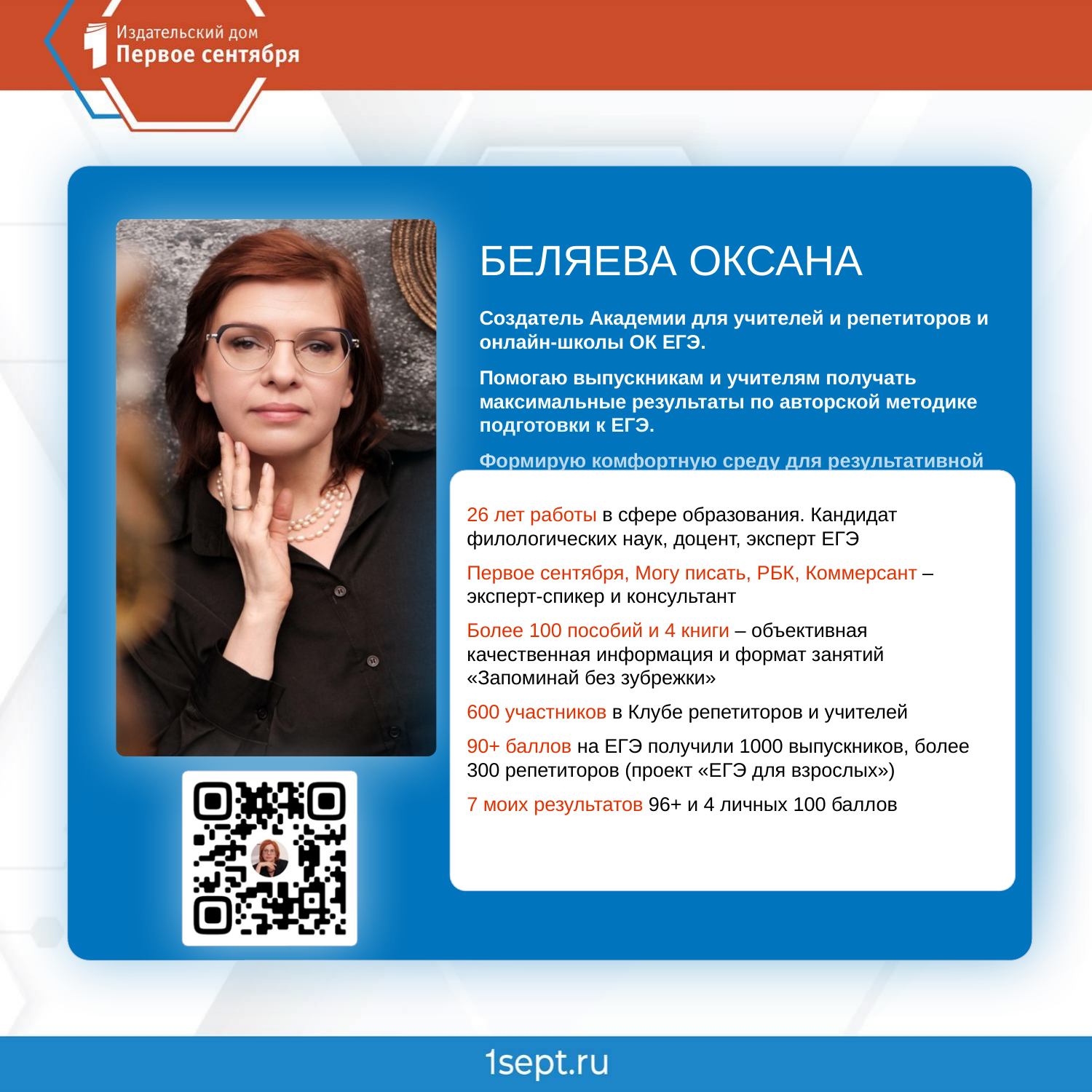

БЕЛЯЕВА ОКСАНА
Создатель Академии для учителей и репетиторов и онлайн-школы ОК ЕГЭ.
Помогаю выпускникам и учителям получать максимальные результаты по авторской методике подготовки к ЕГЭ.
Формирую комфортную среду для результативной работы.

26 лет работы в сфере образования. Кандидат филологических наук, доцент, эксперт ЕГЭ
Первое сентября, Могу писать, РБК, Коммерсант – эксперт-спикер и консультант
Более 100 пособий и 4 книги – объективная качественная информация и формат занятий «Запоминай без зубрежки»
600 участников в Клубе репетиторов и учителей
90+ баллов на ЕГЭ получили 1000 выпускников, более 300 репетиторов (проект «ЕГЭ для взрослых»)
7 моих результатов 96+ и 4 личных 100 баллов